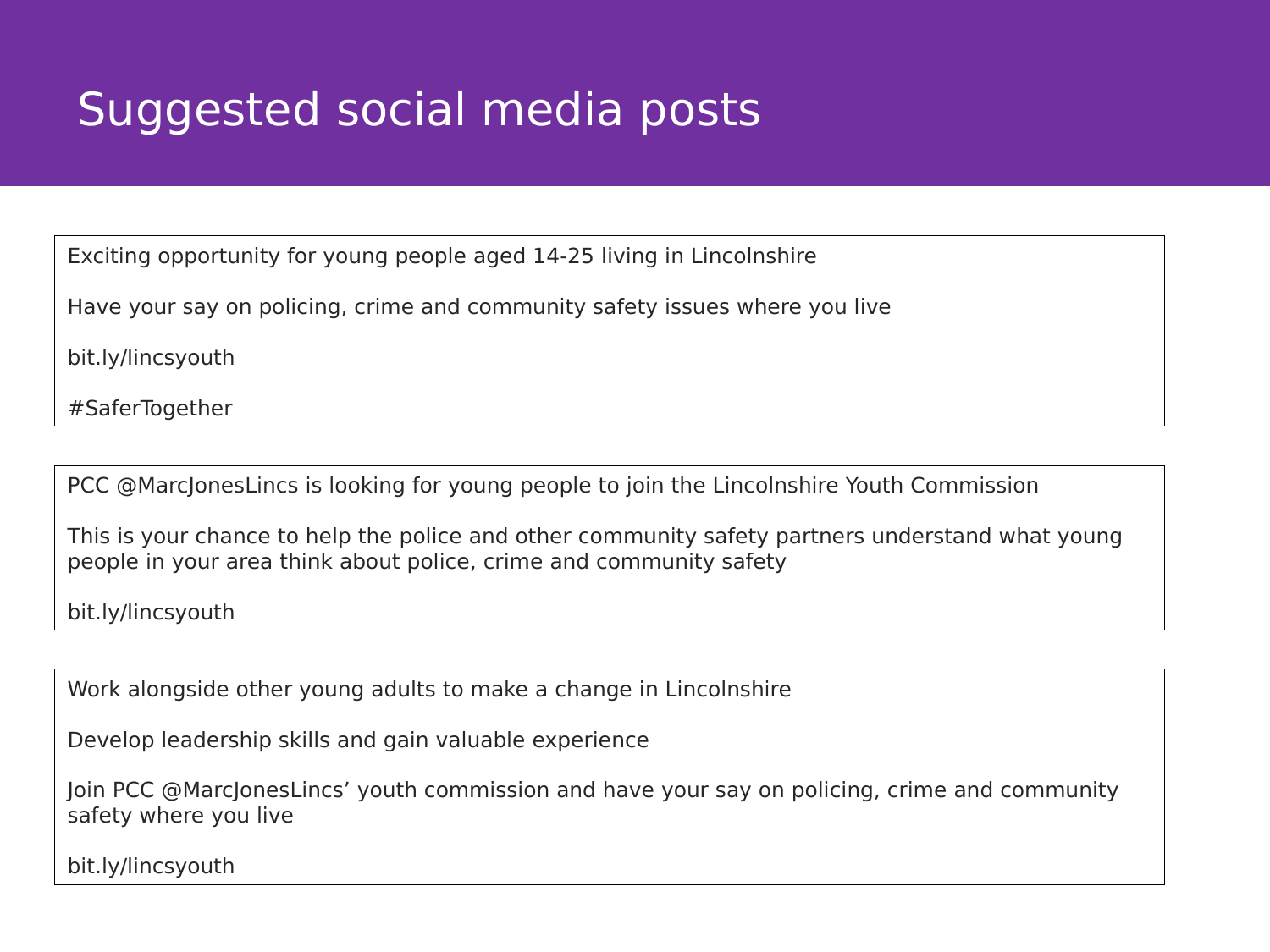

Suggested social media posts
Exciting opportunity for young people aged 14-25 living in Lincolnshire

Have your say on policing, crime and community safety issues where you live

bit.ly/lincsyouth

#SaferTogether
PCC @MarcJonesLincs is looking for young people to join the Lincolnshire Youth Commission

This is your chance to help the police and other community safety partners understand what young people in your area think about police, crime and community safety

bit.ly/lincsyouth
Work alongside other young adults to make a change in Lincolnshire

Develop leadership skills and gain valuable experience

Join PCC @MarcJonesLincs’ youth commission and have your say on policing, crime and community safety where you live

bit.ly/lincsyouth